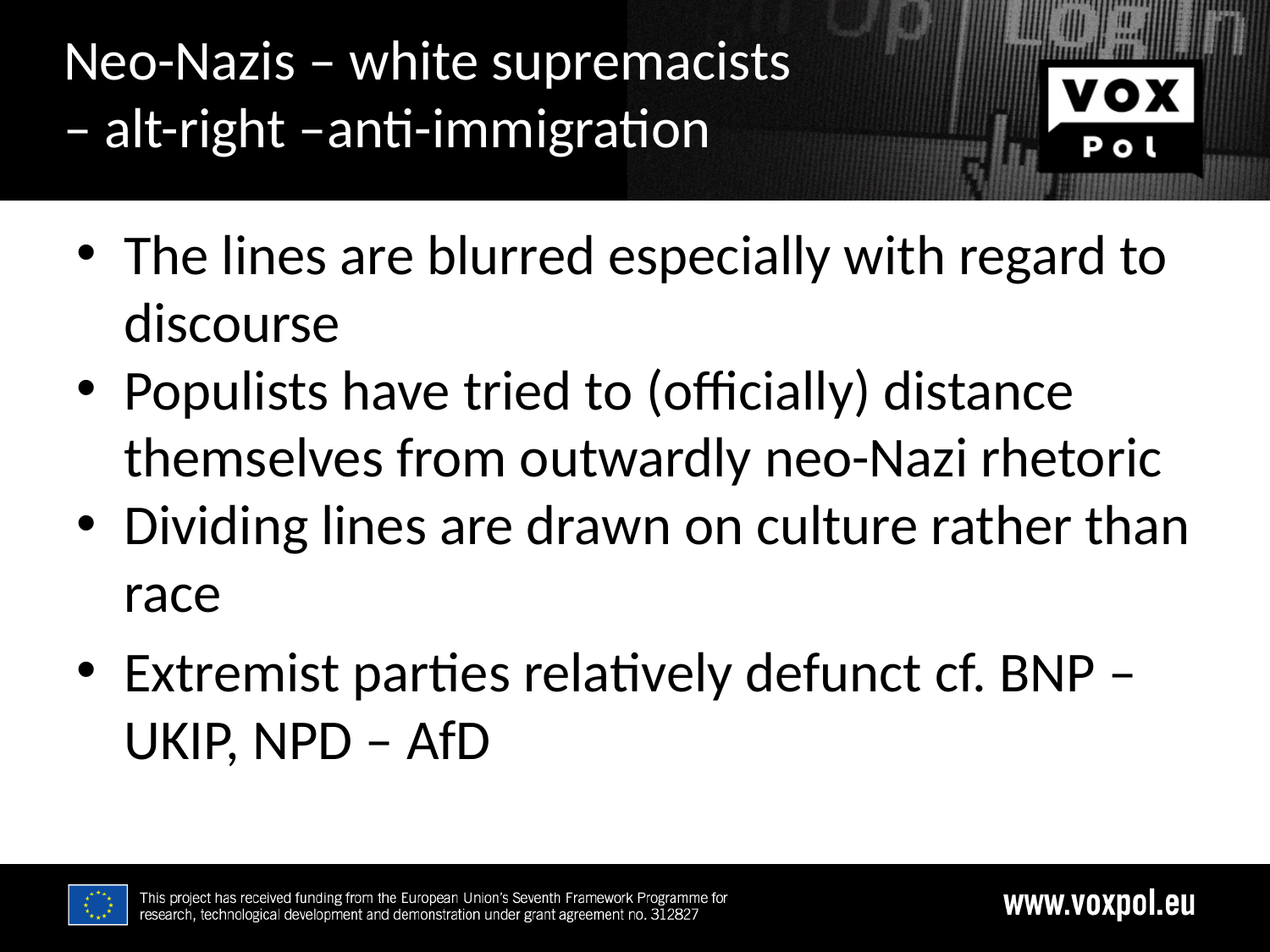

# Neo-Nazis – white supremacists – alt-right –anti-immigration
2/23/17
The lines are blurred especially with regard to discourse
Populists have tried to (officially) distance themselves from outwardly neo-Nazi rhetoric
Dividing lines are drawn on culture rather than race
Extremist parties relatively defunct cf. BNP – UKIP, NPD – AfD